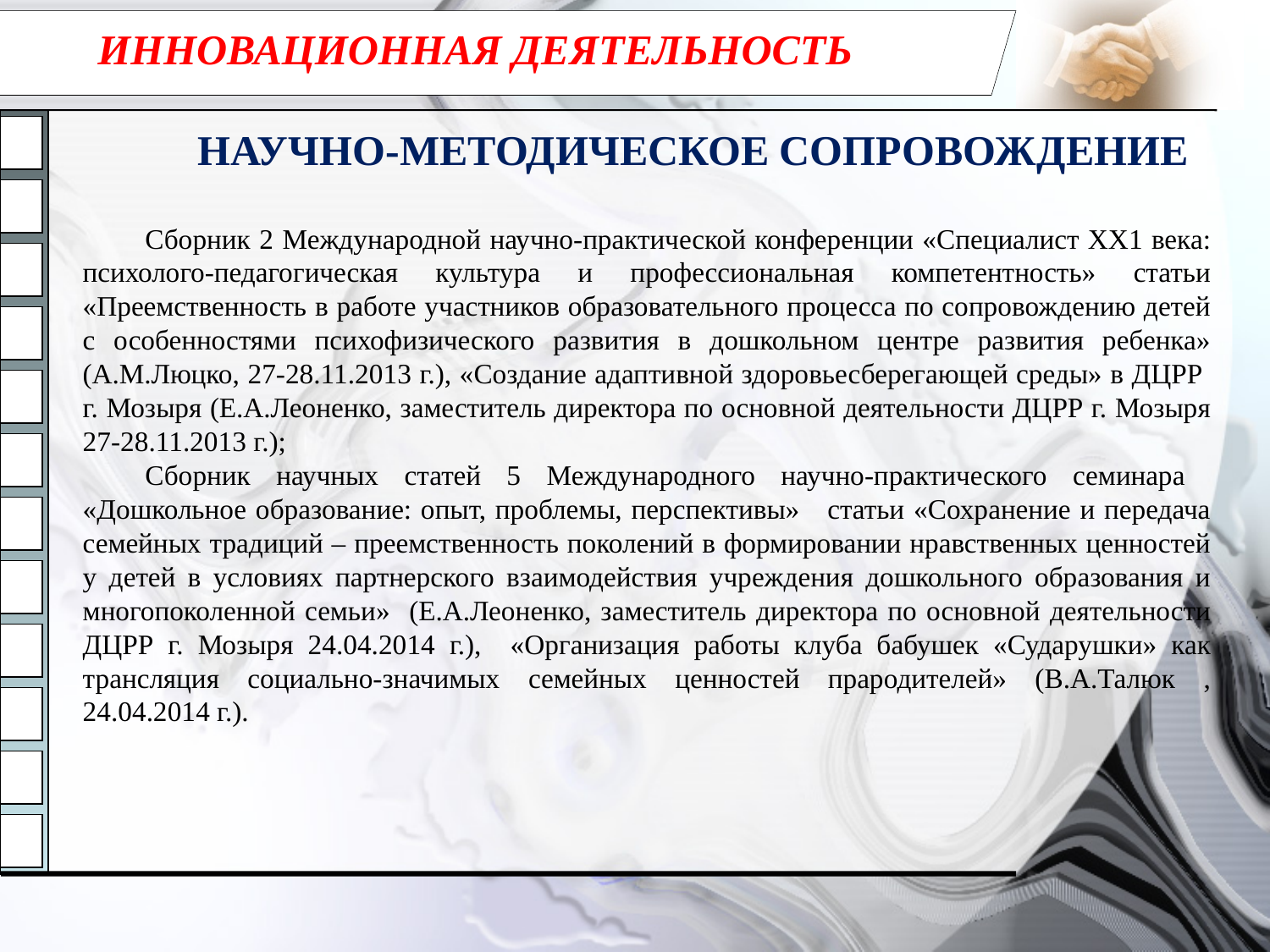

# ИННОВАЦИОННАЯ ДЕЯТЕЛЬНОСТЬ
НАУЧНО-МЕТОДИЧЕСКОЕ СОПРОВОЖДЕНИЕ
Сборник 2 Международной научно-практической конференции «Специалист ХХ1 века: психолого-педагогическая культура и профессиональная компетентность» статьи «Преемственность в работе участников образовательного процесса по сопровождению детей с особенностями психофизического развития в дошкольном центре развития ребенка» (А.М.Люцко, 27-28.11.2013 г.), «Создание адаптивной здоровьесберегающей среды» в ДЦРР  г. Мозыря (Е.А.Леоненко, заместитель директора по основной деятельности ДЦРР г. Мозыря 27-28.11.2013 г.);
Сборник научных статей 5 Международного научно-практического семинара  «Дошкольное образование: опыт, проблемы, перспективы»   статьи «Сохранение и передача семейных традиций – преемственность поколений в формировании нравственных ценностей у детей в условиях партнерского взаимодействия учреждения дошкольного образования и многопоколенной семьи»  (Е.А.Леоненко, заместитель директора по основной деятельности ДЦРР г. Мозыря 24.04.2014 г.),  «Организация работы клуба бабушек «Сударушки» как трансляция социально-значимых семейных ценностей прародителей» (В.А.Талюк , 24.04.2014 г.).